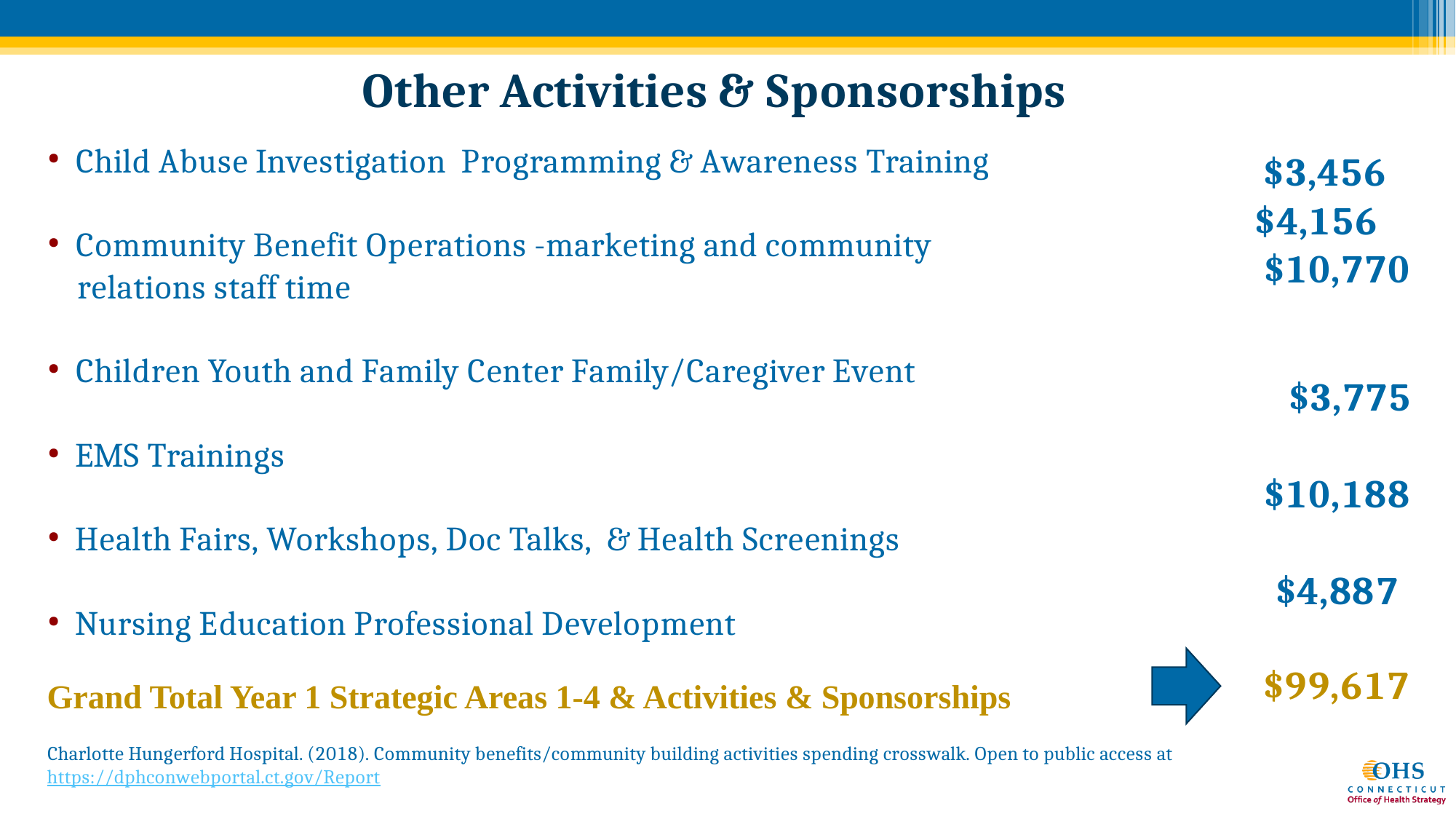

# Other Activities & Sponsorships

Child Abuse Investigation  Programming & Awareness Training

Community Benefit Operations -marketing and community
    relations staff time

Children Youth and Family Center Family/Caregiver Event

EMS Trainings

Health Fairs, Workshops, Doc Talks,  & Health Screenings

Nursing Education Professional Development

Grand Total Year 1 Strategic Areas 1-4 & Activities & Sponsorships

Charlotte Hungerford Hospital. (2018). Community benefits/community building activities spending crosswalk. Open to public access at https://dphconwebportal.ct.gov/Report

$3,456
$4,156
$10,770

   $3,775

$10,188

$4,887

$99,617